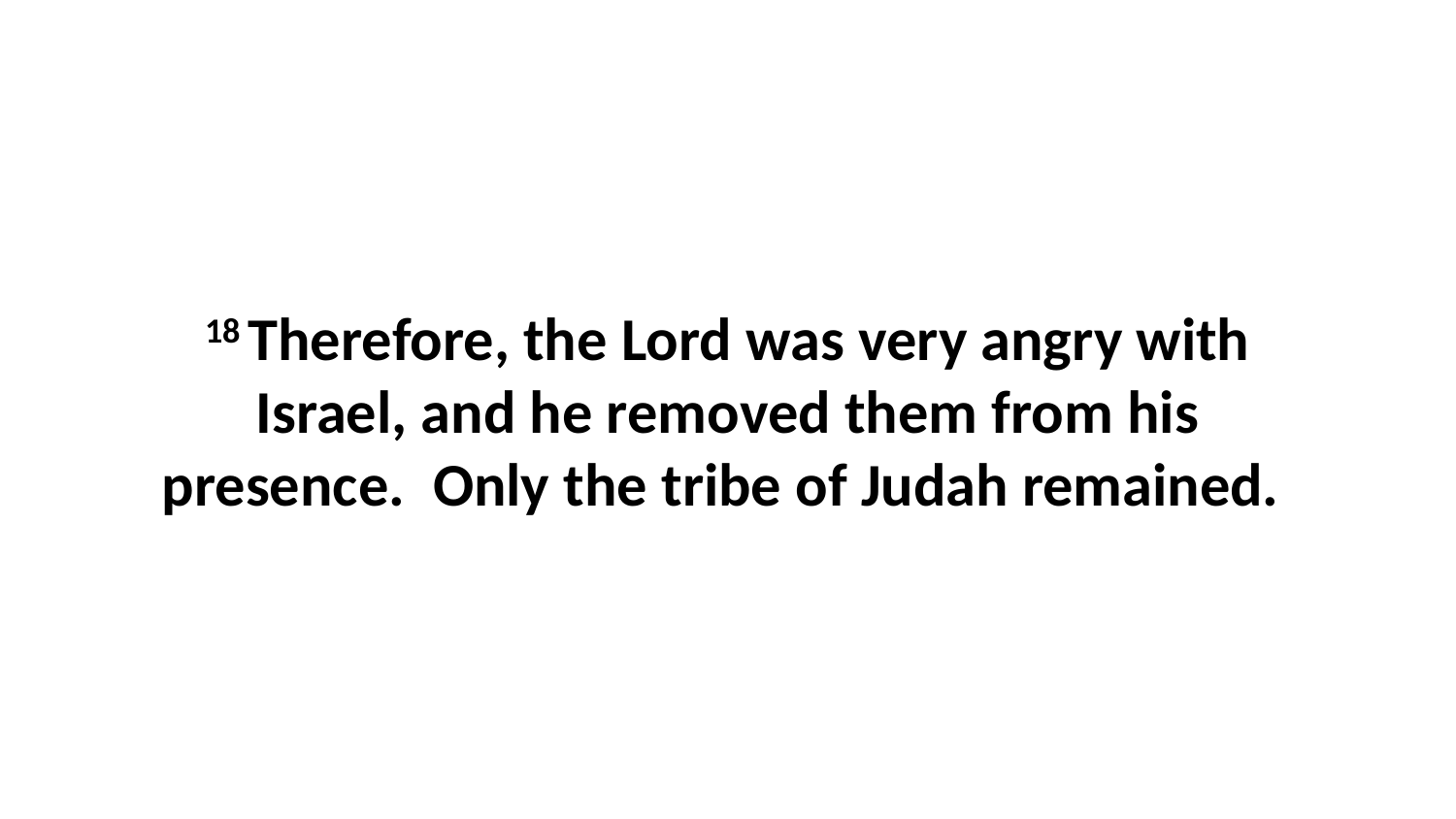

18 Therefore, the Lord was very angry with Israel, and he removed them from his presence.  Only the tribe of Judah remained.